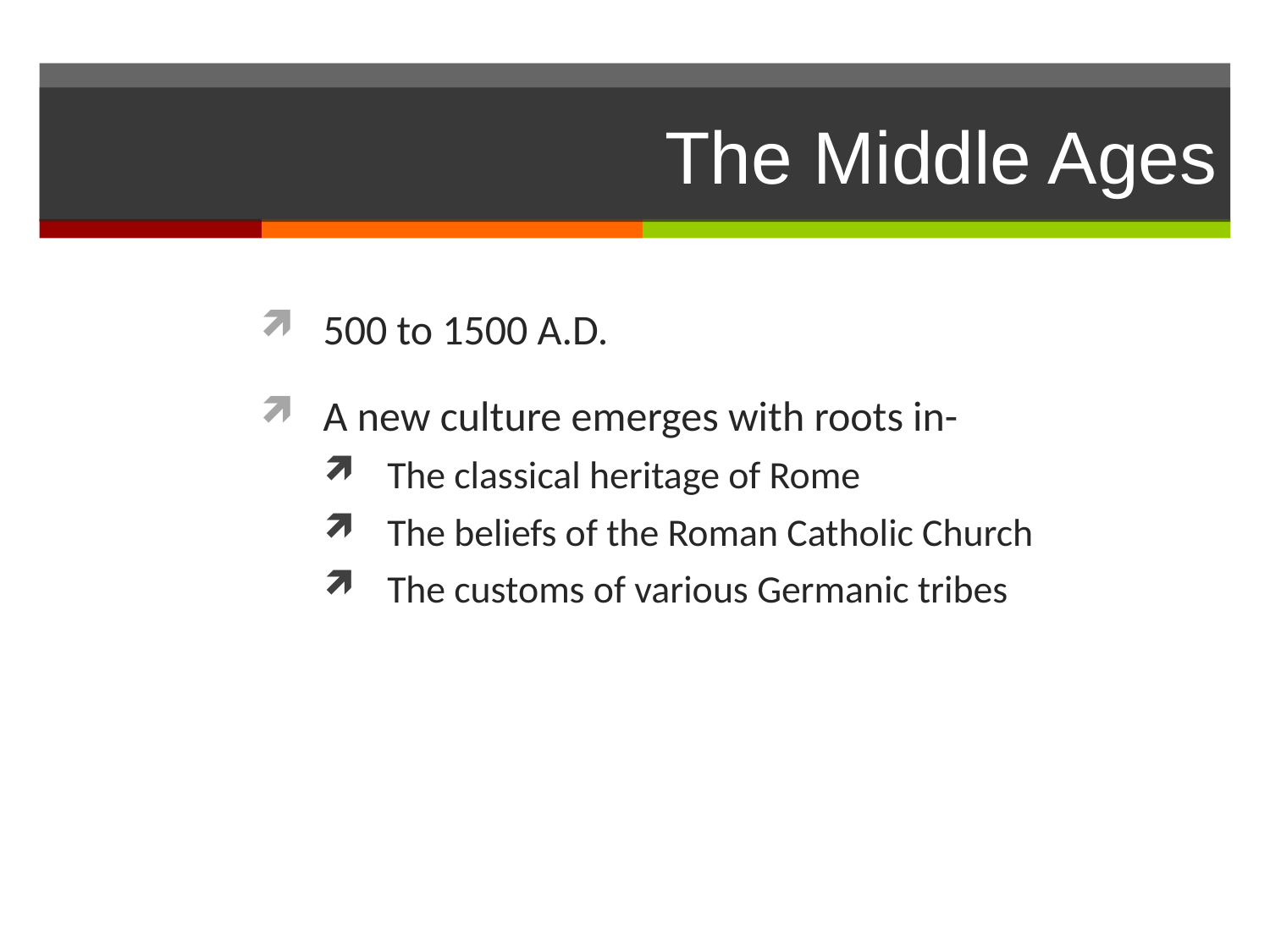

# The Middle Ages
500 to 1500 A.D.
A new culture emerges with roots in-
The classical heritage of Rome
The beliefs of the Roman Catholic Church
The customs of various Germanic tribes